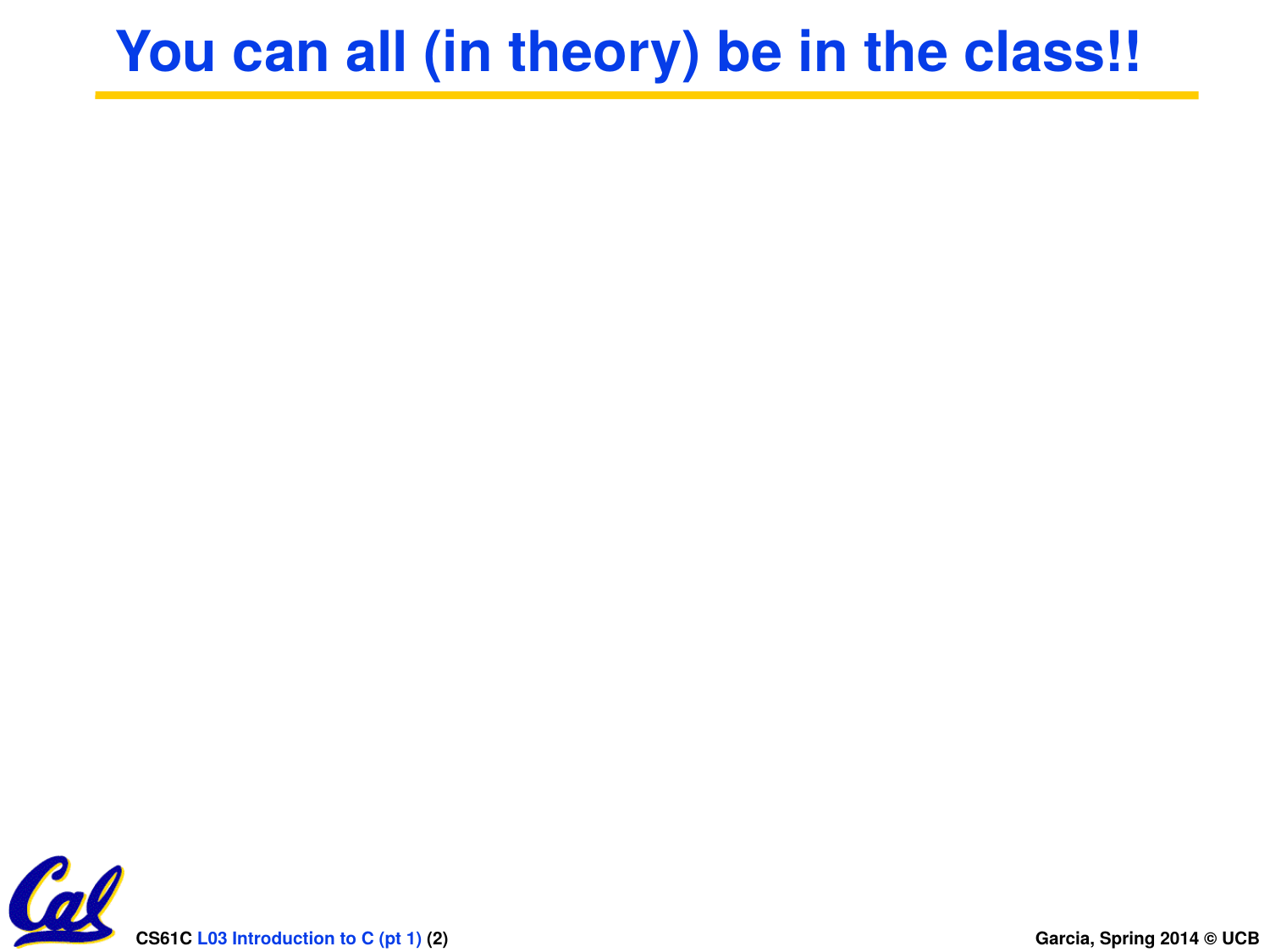

# You can all (in theory) be in the class!!